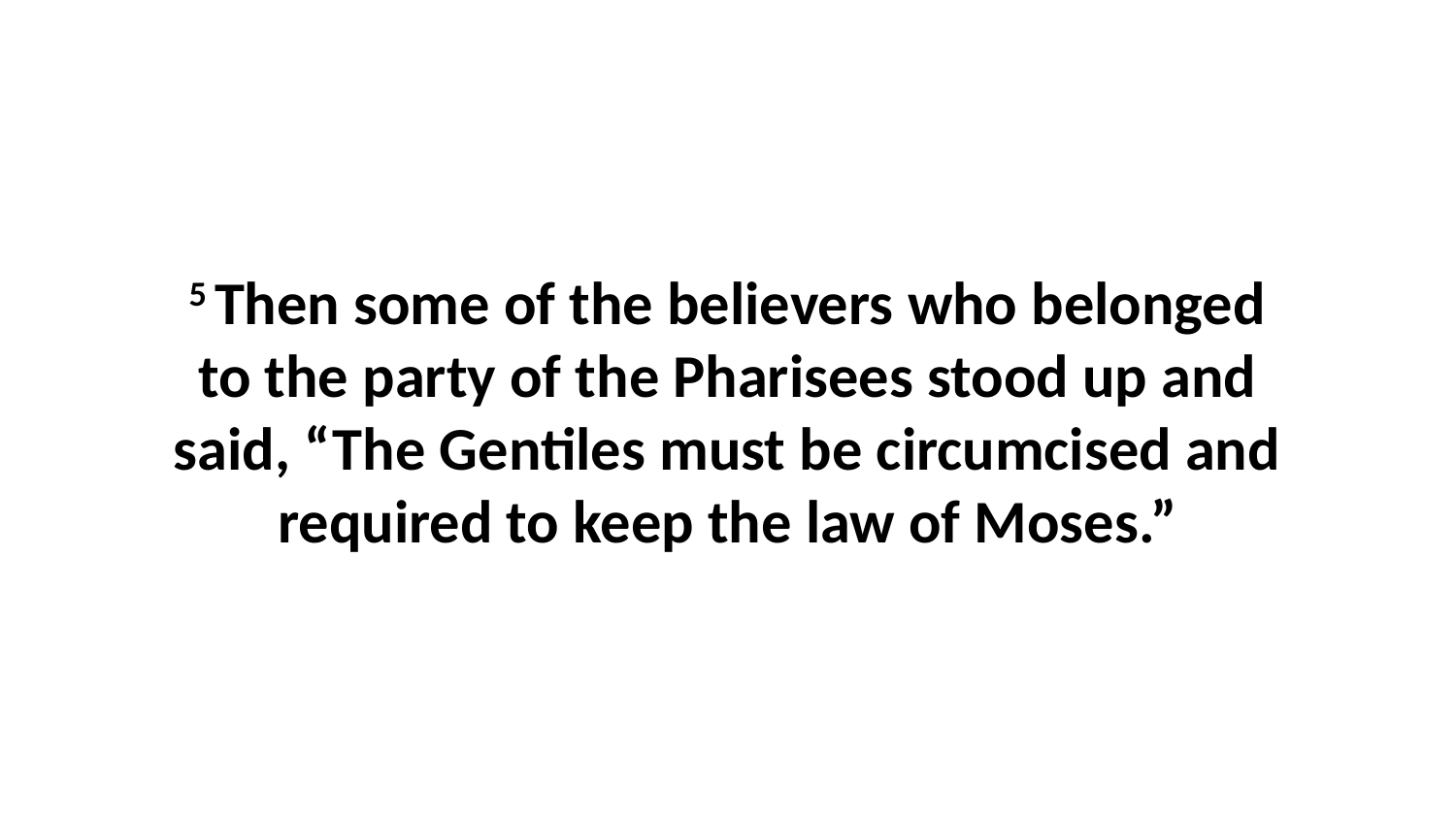

5 Then some of the believers who belonged to the party of the Pharisees stood up and said, “The Gentiles must be circumcised and required to keep the law of Moses.”